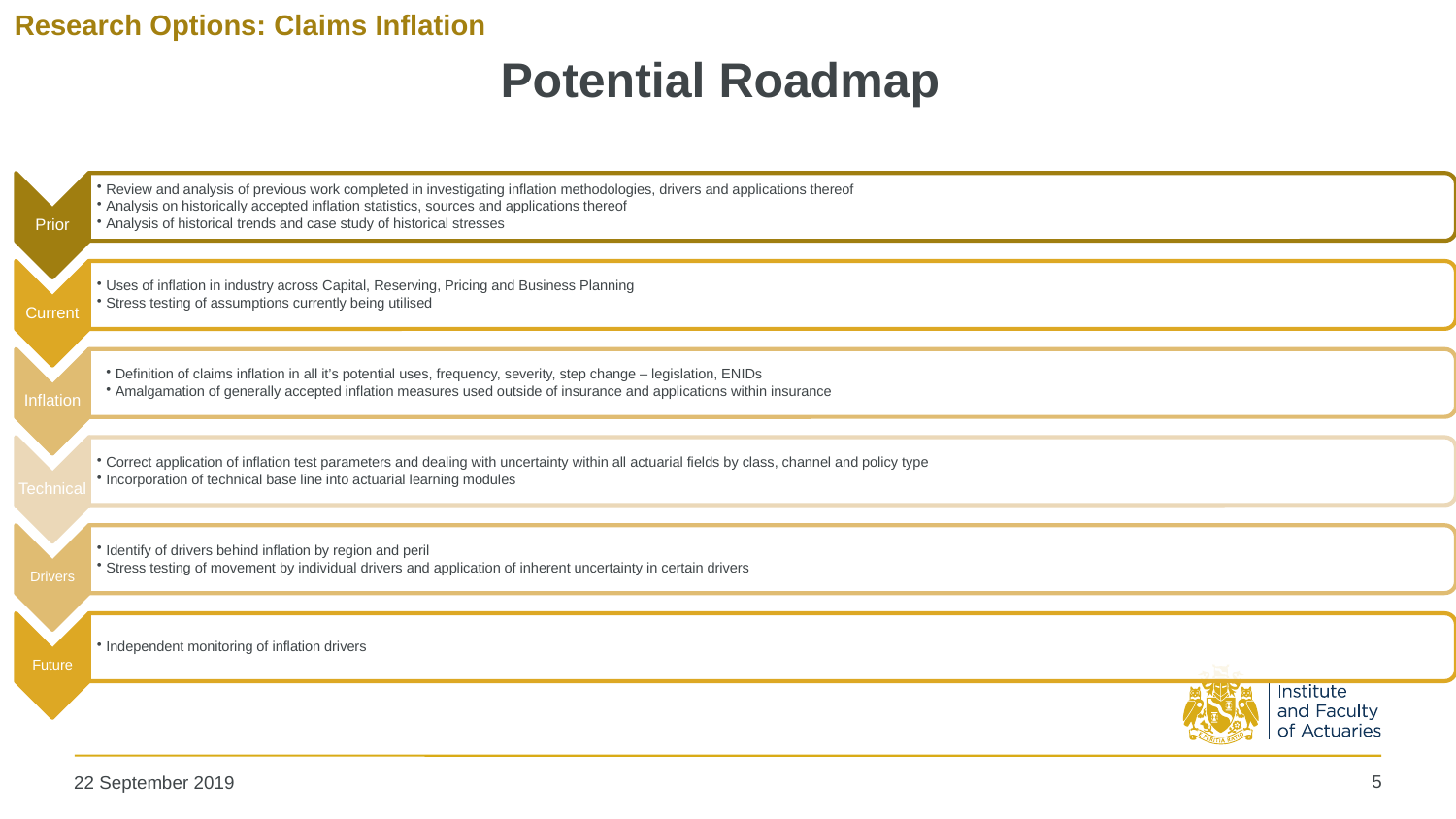

Research Options: Claims Inflation
# Potential Roadmap
Prior
Review and analysis of previous work completed in investigating inflation methodologies, drivers and applications thereof
Analysis on historically accepted inflation statistics, sources and applications thereof
Analysis of historical trends and case study of historical stresses
Current
Uses of inflation in industry across Capital, Reserving, Pricing and Business Planning
Stress testing of assumptions currently being utilised
Inflation
Definition of claims inflation in all it’s potential uses, frequency, severity, step change – legislation, ENIDs
Amalgamation of generally accepted inflation measures used outside of insurance and applications within insurance
Technical
Correct application of inflation test parameters and dealing with uncertainty within all actuarial fields by class, channel and policy type
Incorporation of technical base line into actuarial learning modules
Drivers
Identify of drivers behind inflation by region and peril
Stress testing of movement by individual drivers and application of inherent uncertainty in certain drivers
Future
Independent monitoring of inflation drivers
5
22 September 2019